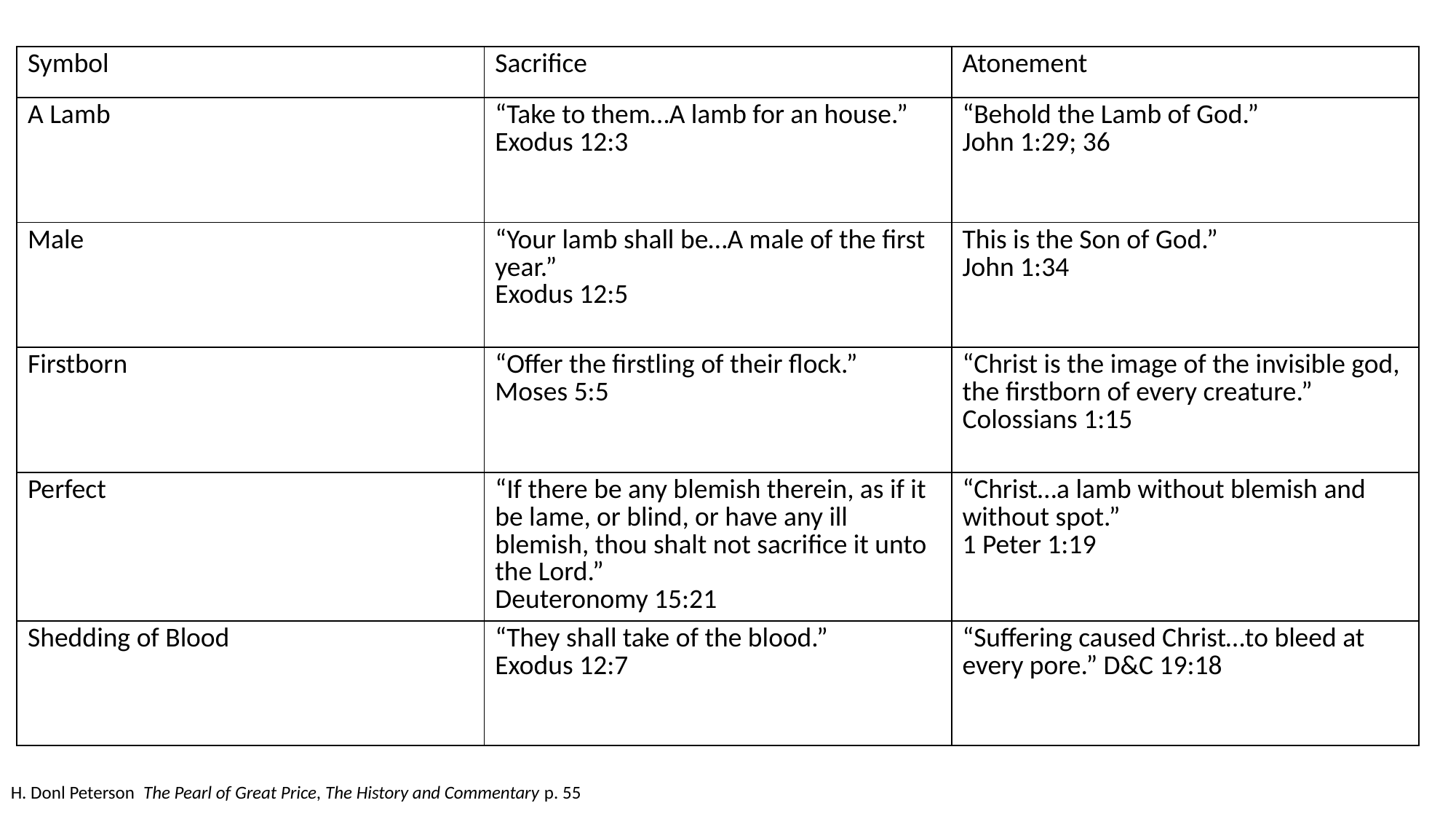

| Symbol | Sacrifice | Atonement |
| --- | --- | --- |
| A Lamb | “Take to them…A lamb for an house.” Exodus 12:3 | “Behold the Lamb of God.” John 1:29; 36 |
| Male | “Your lamb shall be…A male of the first year.” Exodus 12:5 | This is the Son of God.” John 1:34 |
| Firstborn | “Offer the firstling of their flock.” Moses 5:5 | “Christ is the image of the invisible god, the firstborn of every creature.” Colossians 1:15 |
| Perfect | “If there be any blemish therein, as if it be lame, or blind, or have any ill blemish, thou shalt not sacrifice it unto the Lord.” Deuteronomy 15:21 | “Christ…a lamb without blemish and without spot.” 1 Peter 1:19 |
| Shedding of Blood | “They shall take of the blood.” Exodus 12:7 | “Suffering caused Christ…to bleed at every pore.” D&C 19:18 |
H. Donl Peterson  The Pearl of Great Price, The History and Commentary p. 55